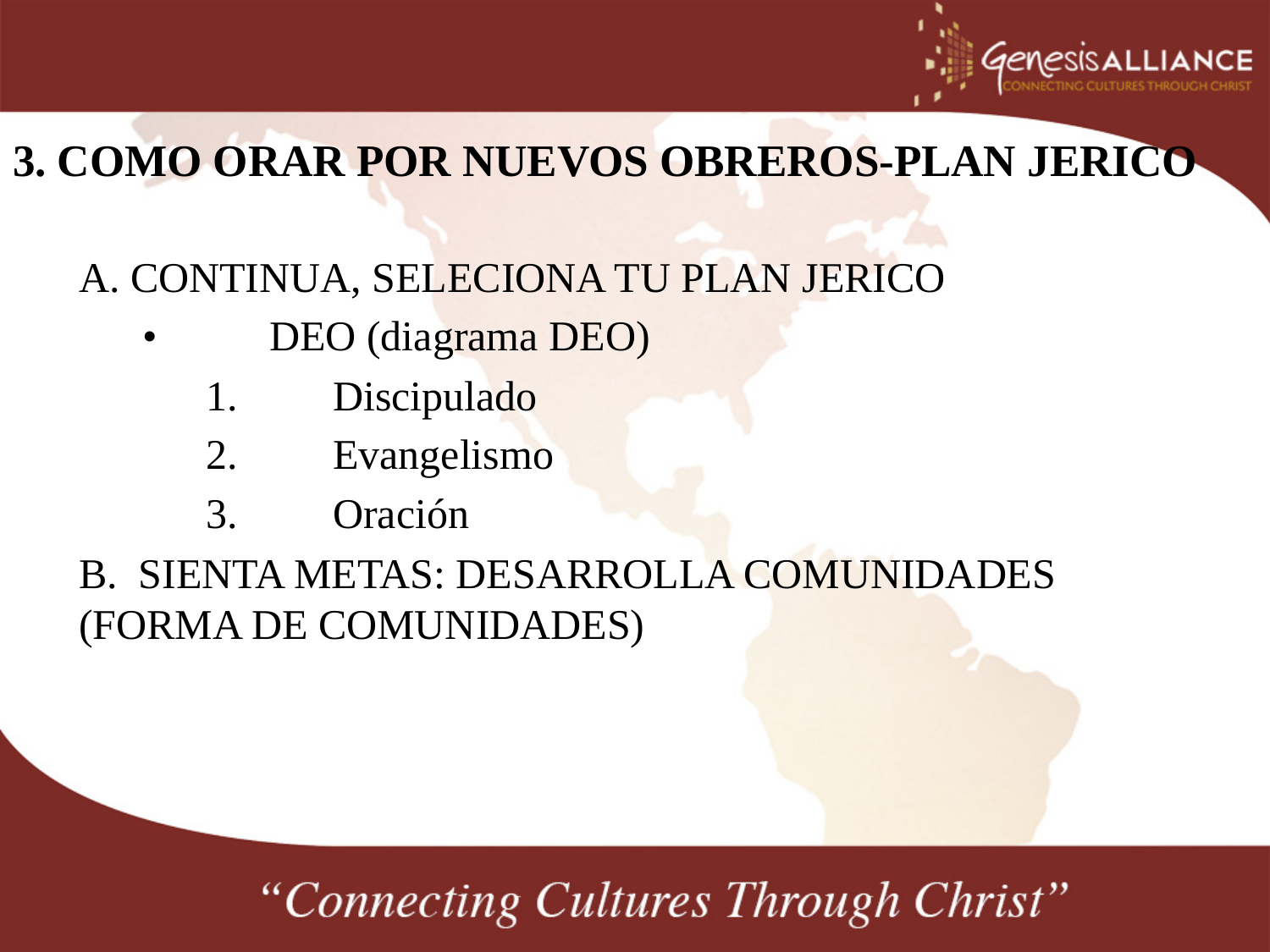

# 3. COMO ORAR POR NUEVOS OBREROS-PLAN JERICO
A. CONTINUA, SELECIONA TU PLAN JERICO
•	DEO (diagrama DEO)
1.	Discipulado
2.	Evangelismo
3.	Oración
B.  SIENTA METAS: DESARROLLA COMUNIDADES (FORMA DE COMUNIDADES)